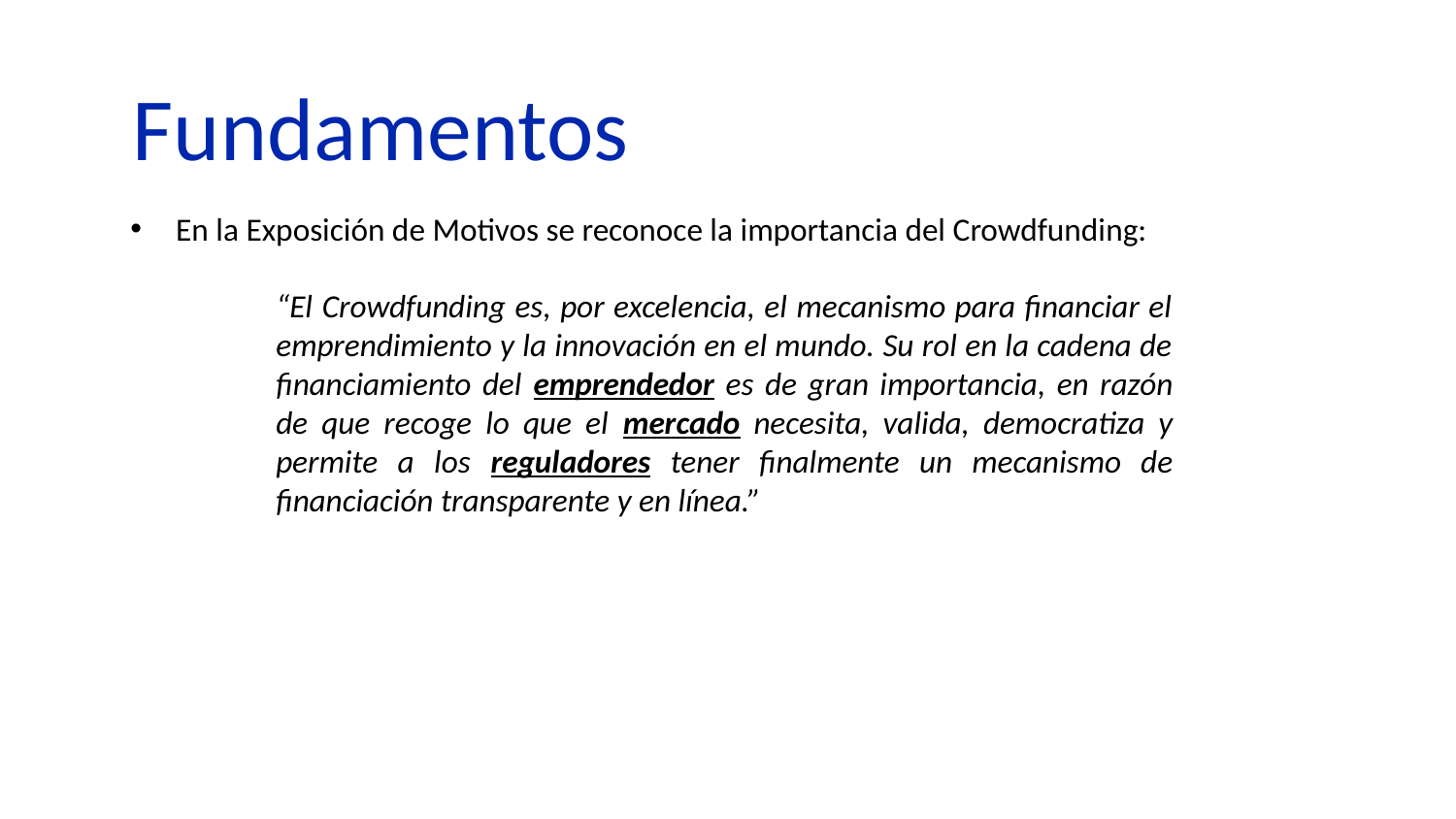

Fundamentos
En la Exposición de Motivos se reconoce la importancia del Crowdfunding:

“El Crowdfunding es, por excelencia, el mecanismo para financiar el emprendimiento y la innovación en el mundo. Su rol en la cadena de financiamiento del emprendedor es de gran importancia, en razón de que recoge lo que el mercado necesita, valida, democratiza y permite a los reguladores tener finalmente un mecanismo de financiación transparente y en línea.”